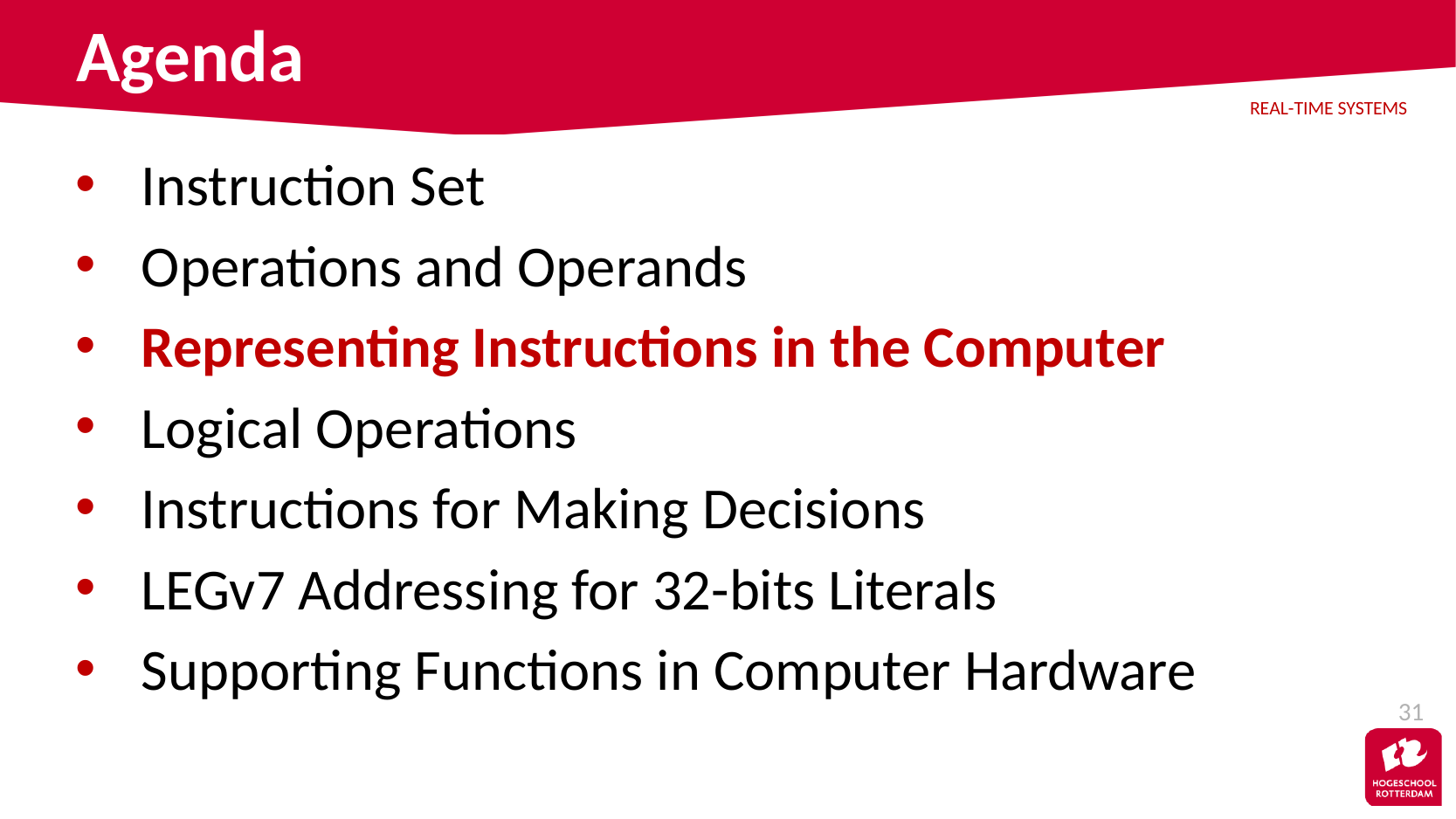

# Agenda
Instruction Set
Operations and Operands
Representing Instructions in the Computer
Logical Operations
Instructions for Making Decisions
LEGv7 Addressing for 32-bits Literals
Supporting Functions in Computer Hardware
31